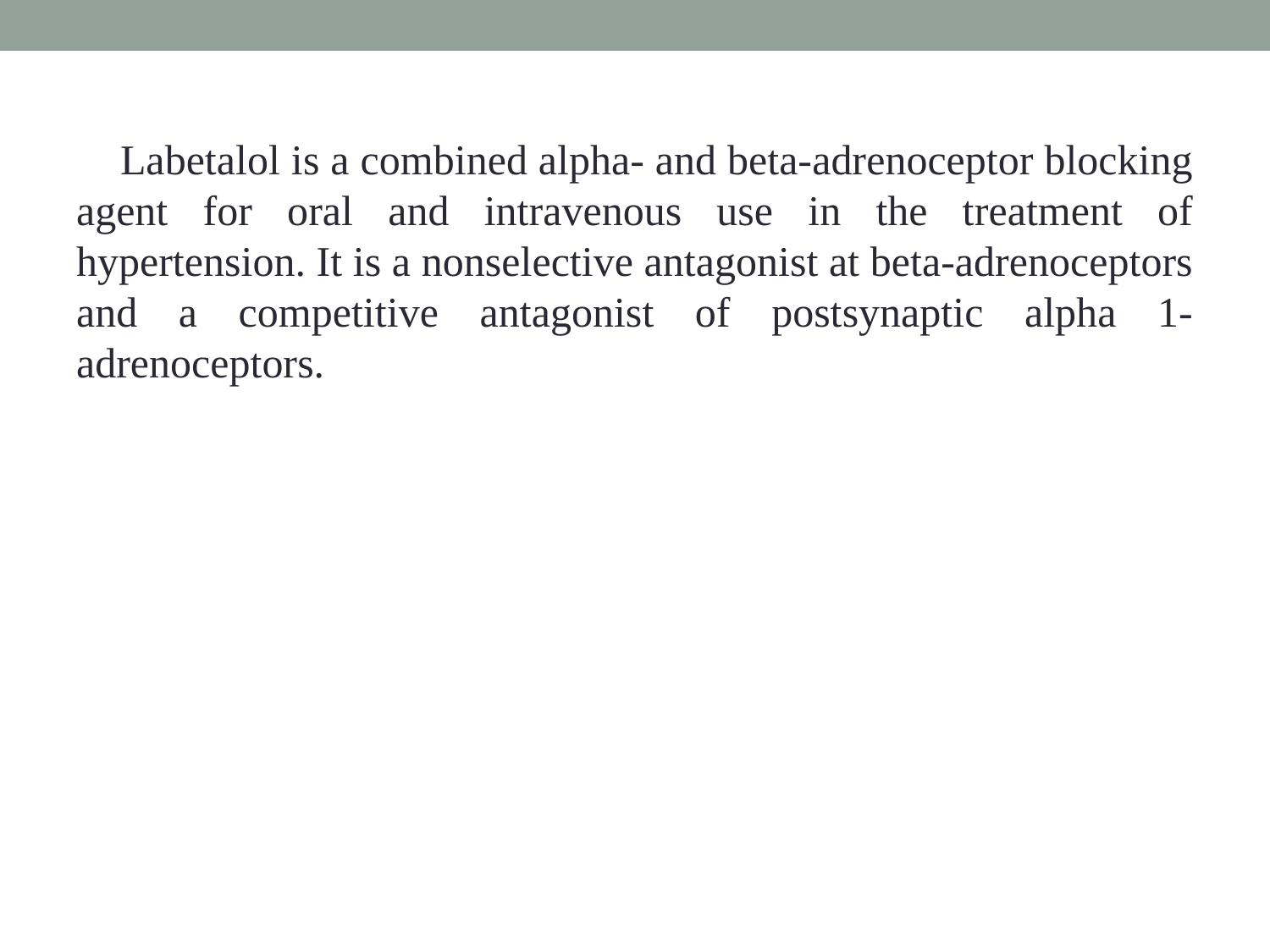

Labetalol is a combined alpha- and beta-adrenoceptor blocking agent for oral and intravenous use in the treatment of hypertension. It is a nonselective antagonist at beta-adrenoceptors and a competitive antagonist of postsynaptic alpha 1-adrenoceptors.